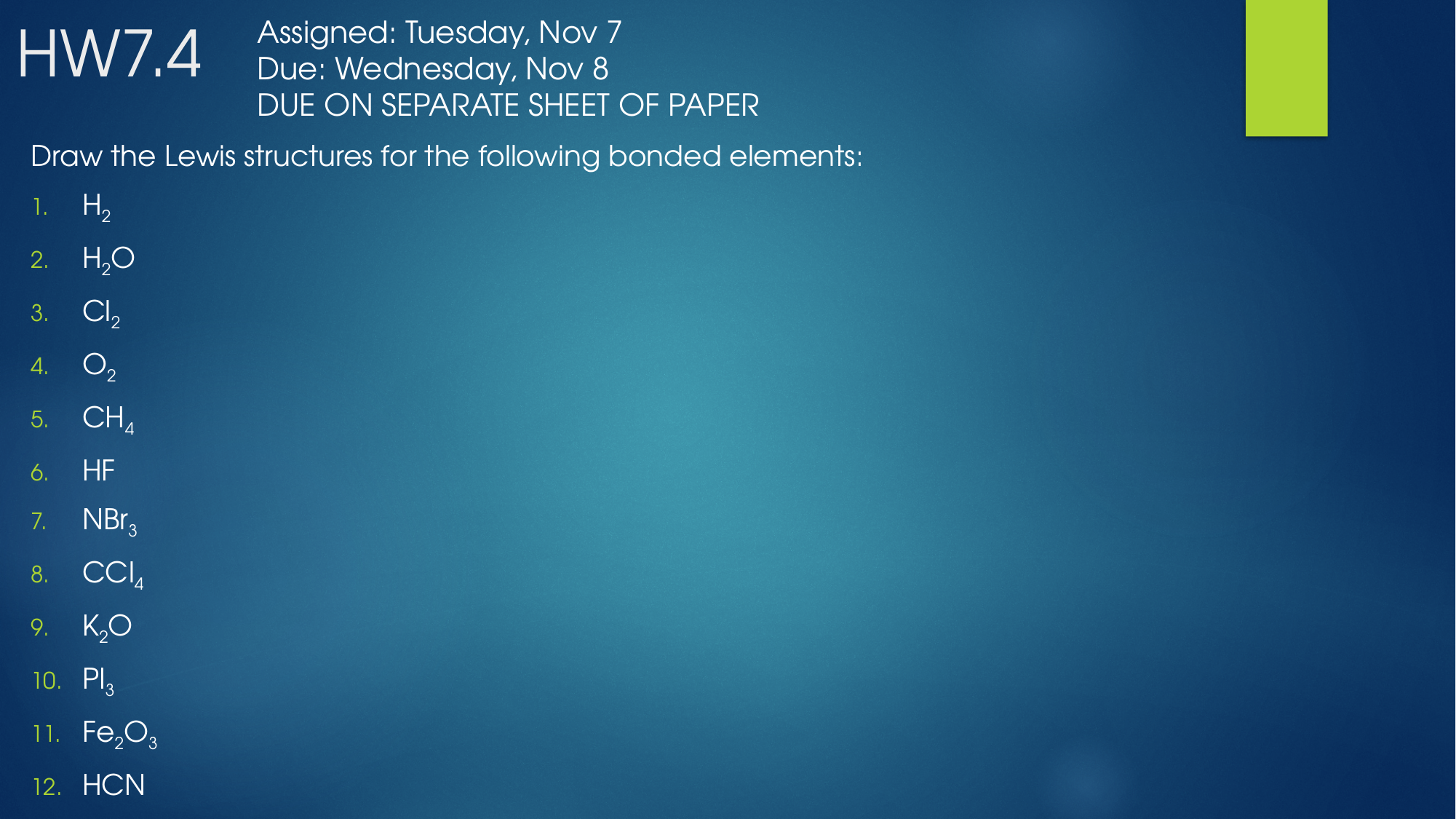

# HW7.4
Assigned: Tuesday, Nov 7
Due: Wednesday, Nov 8
DUE ON SEPARATE SHEET OF PAPER
Draw the Lewis structures for the following bonded elements:
H2
H2O
Cl2
O2
CH4
HF
NBr3
CCl4
K2O
PI3
Fe2O3
HCN